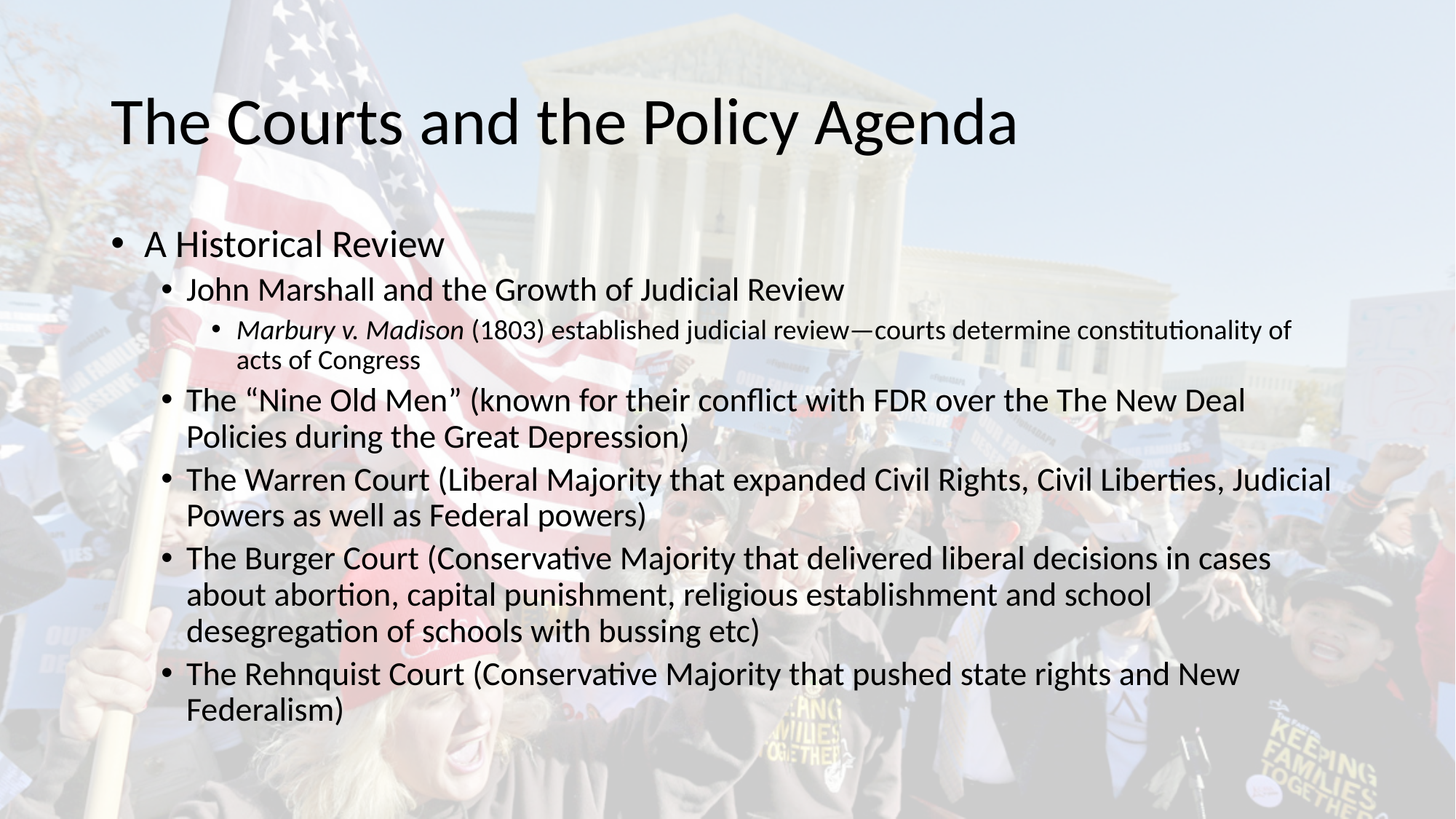

# The Courts and the Policy Agenda
 A Historical Review
John Marshall and the Growth of Judicial Review
Marbury v. Madison (1803) established judicial review—courts determine constitutionality of acts of Congress
The “Nine Old Men” (known for their conflict with FDR over the The New Deal Policies during the Great Depression)
The Warren Court (Liberal Majority that expanded Civil Rights, Civil Liberties, Judicial Powers as well as Federal powers)
The Burger Court (Conservative Majority that delivered liberal decisions in cases about abortion, capital punishment, religious establishment and school desegregation of schools with bussing etc)
The Rehnquist Court (Conservative Majority that pushed state rights and New Federalism)